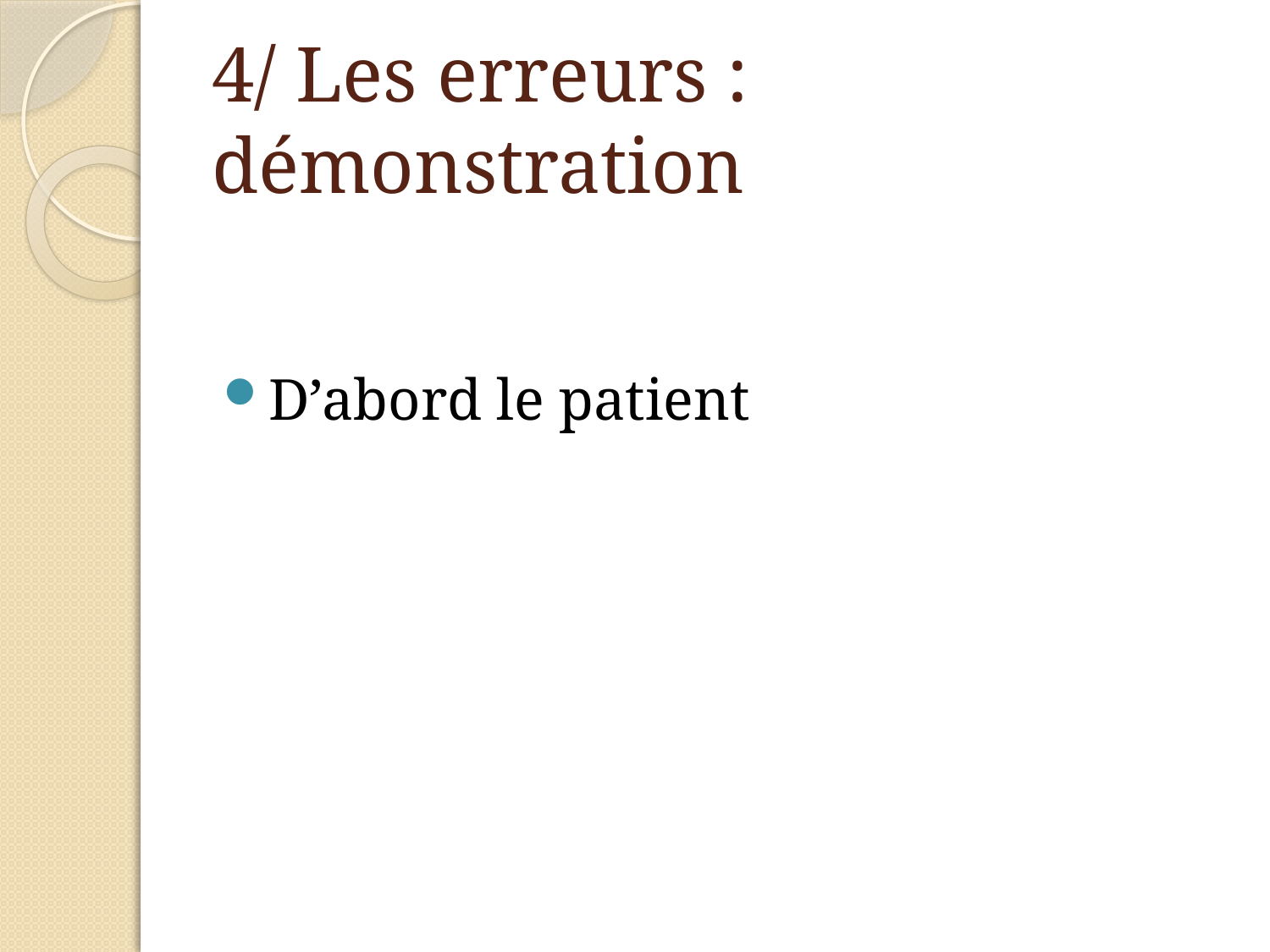

# 4/ Les erreurs : démonstration

D’abord le patient